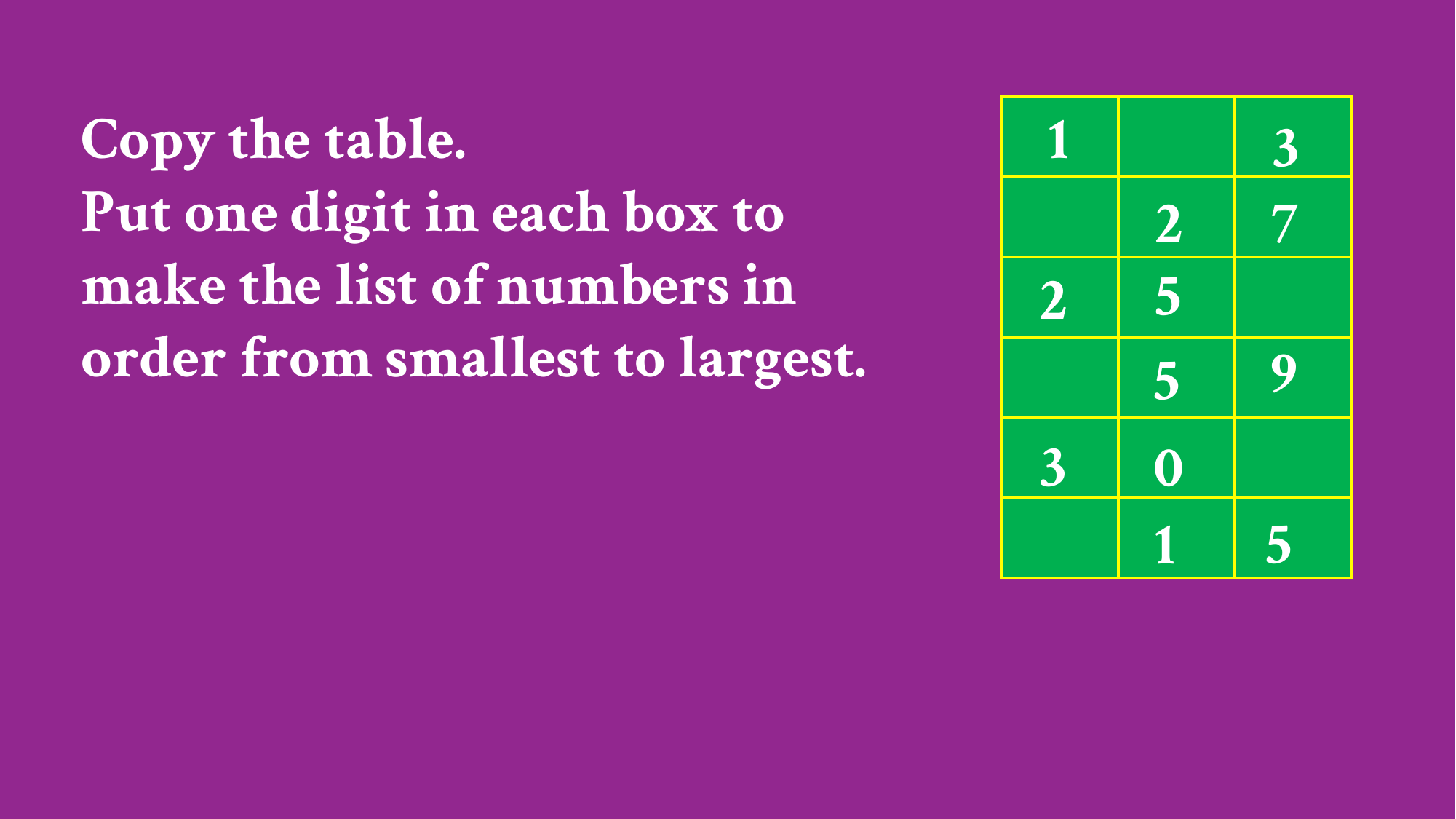

Copy the table.
Put one digit in each box to make the list of numbers in order from smallest to largest.
1
3
2
7
5
2
9
5
3
0
5
1
|  |  |  |
| --- | --- | --- |
|  |  |  |
|  |  |  |
|  |  |  |
|  |  |  |
|  |  |  |